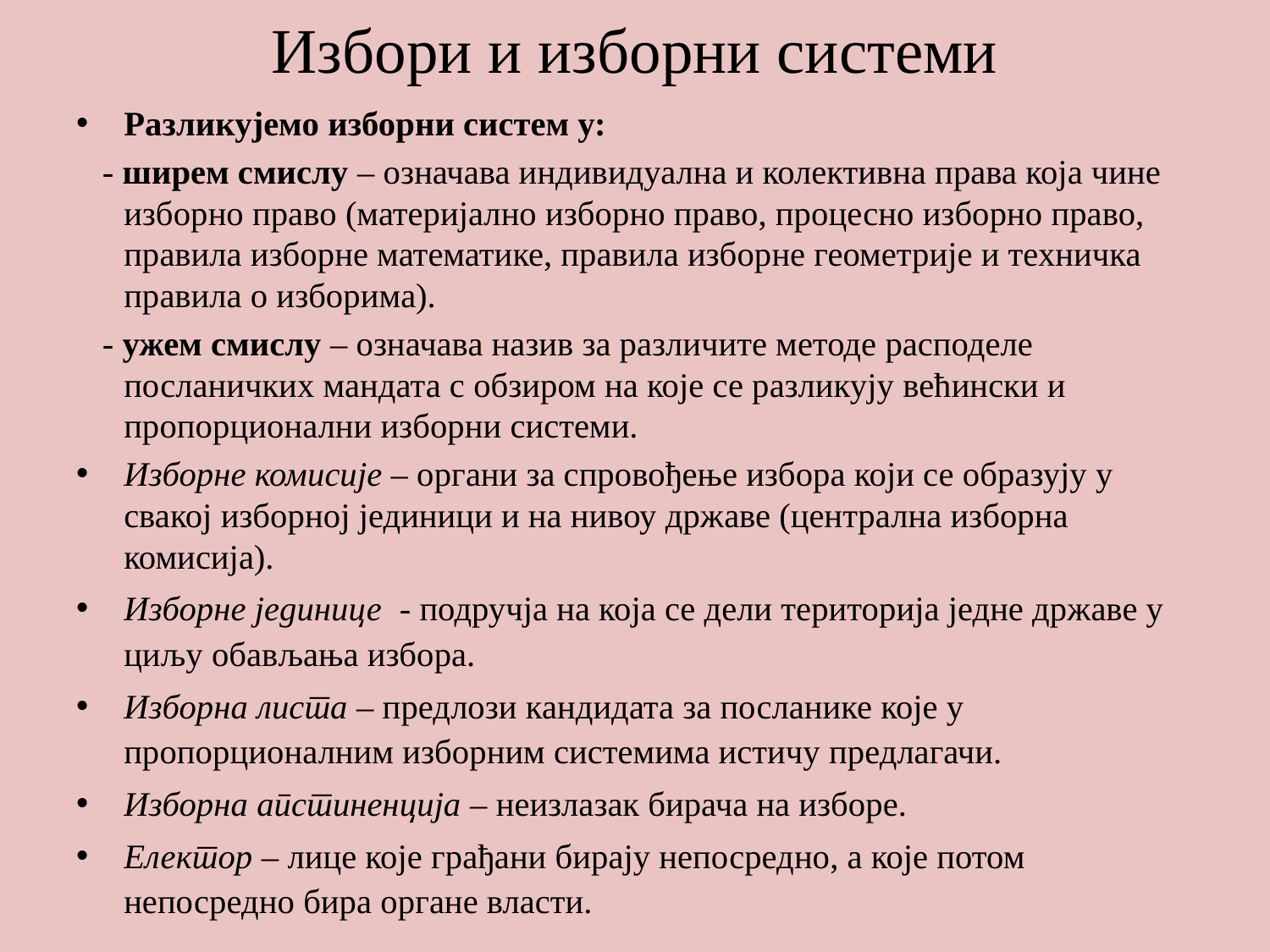

# Избори и изборни системи
Разликујемо изборни систем у:
   - ширем смислу – означава индивидуална и колективна права која чине изборно право (материјално изборно право, процесно изборно право, правила изборне математике, правила изборне геометрије и техничка правила о изборима).
   - ужем смислу – означава назив за различите методе расподеле посланичких мандата с обзиром на које се разликују већински и пропорционални изборни системи.
Изборне комисије – органи за спровођење избора који се образују у свакој изборној јединици и на нивоу државе (централна изборна комисија).
Изборне јединице  - подручја на која се дели територија једне државе у циљу обављања избора.
Изборна листа – предлози кандидата за посланике које у пропорционалним изборним системима истичу предлагачи.
Изборна апстиненција – неизлазак бирача на изборе.
Електор – лице које грађани бирају непосредно, а које потом непосредно бира органе власти.